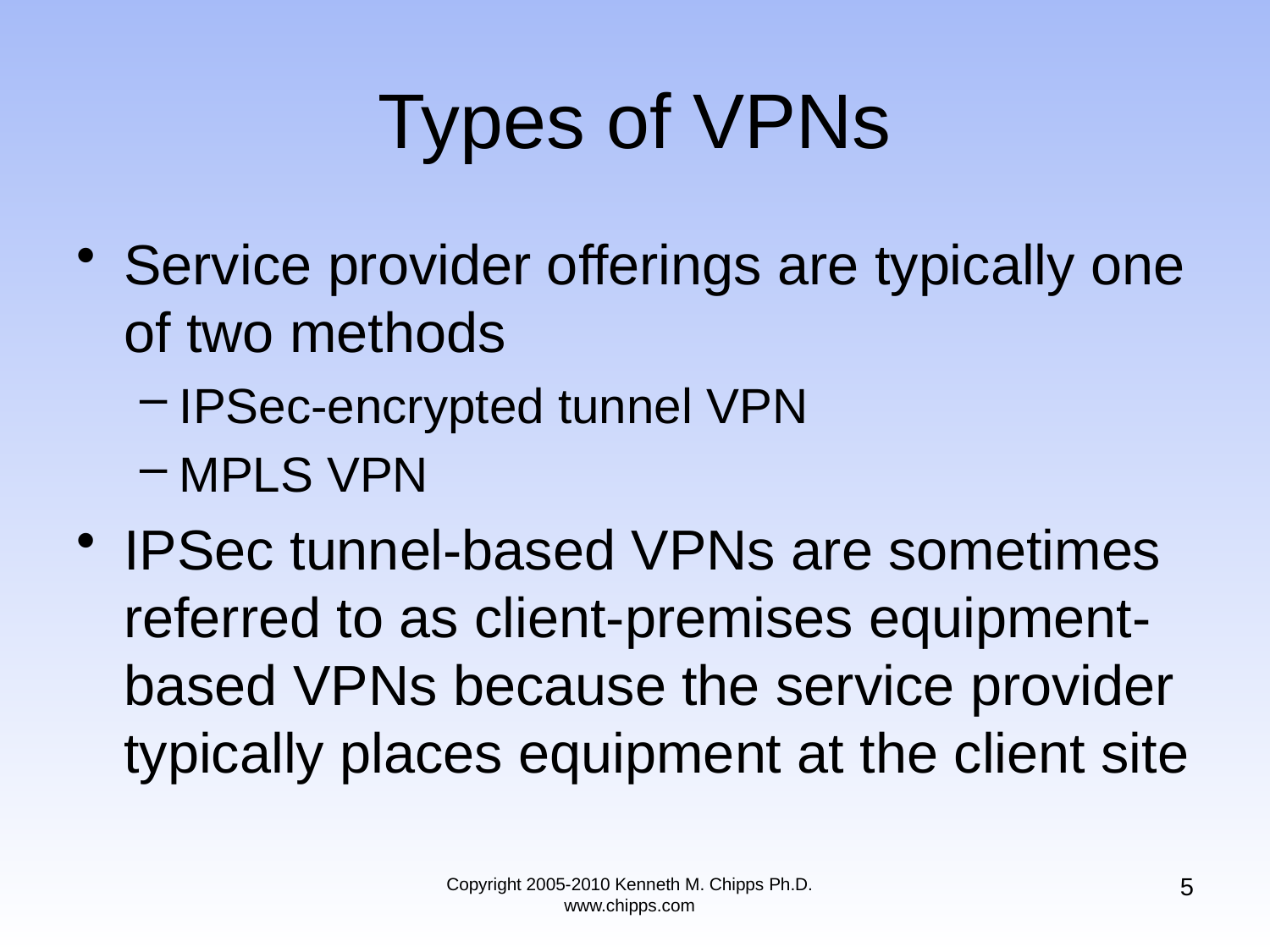

# Types of VPNs
Service provider offerings are typically one of two methods
IPSec-encrypted tunnel VPN
MPLS VPN
IPSec tunnel-based VPNs are sometimes referred to as client-premises equipment-based VPNs because the service provider typically places equipment at the client site
5
Copyright 2005-2010 Kenneth M. Chipps Ph.D. www.chipps.com